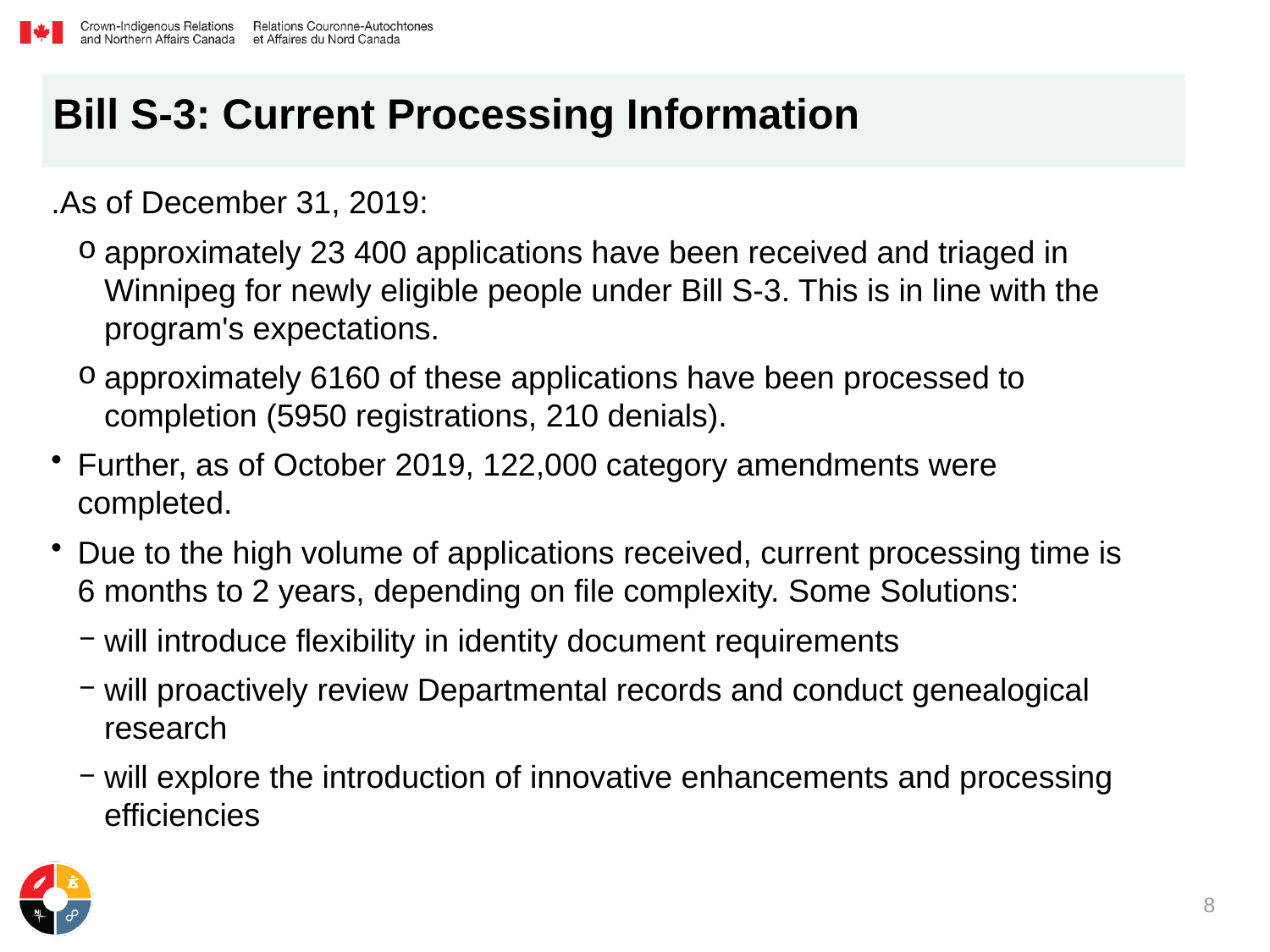

# Bill S-3: Current Processing Information
.As of December 31, 2019:
approximately 23 400 applications have been received and triaged in Winnipeg for newly eligible people under Bill S-3. This is in line with the program's expectations.
approximately 6160 of these applications have been processed to completion (5950 registrations, 210 denials).
Further, as of October 2019, 122,000 category amendments were completed.
Due to the high volume of applications received, current processing time is 6 months to 2 years, depending on file complexity. Some Solutions:
will introduce flexibility in identity document requirements
will proactively review Departmental records and conduct genealogical research
will explore the introduction of innovative enhancements and processing efficiencies

8